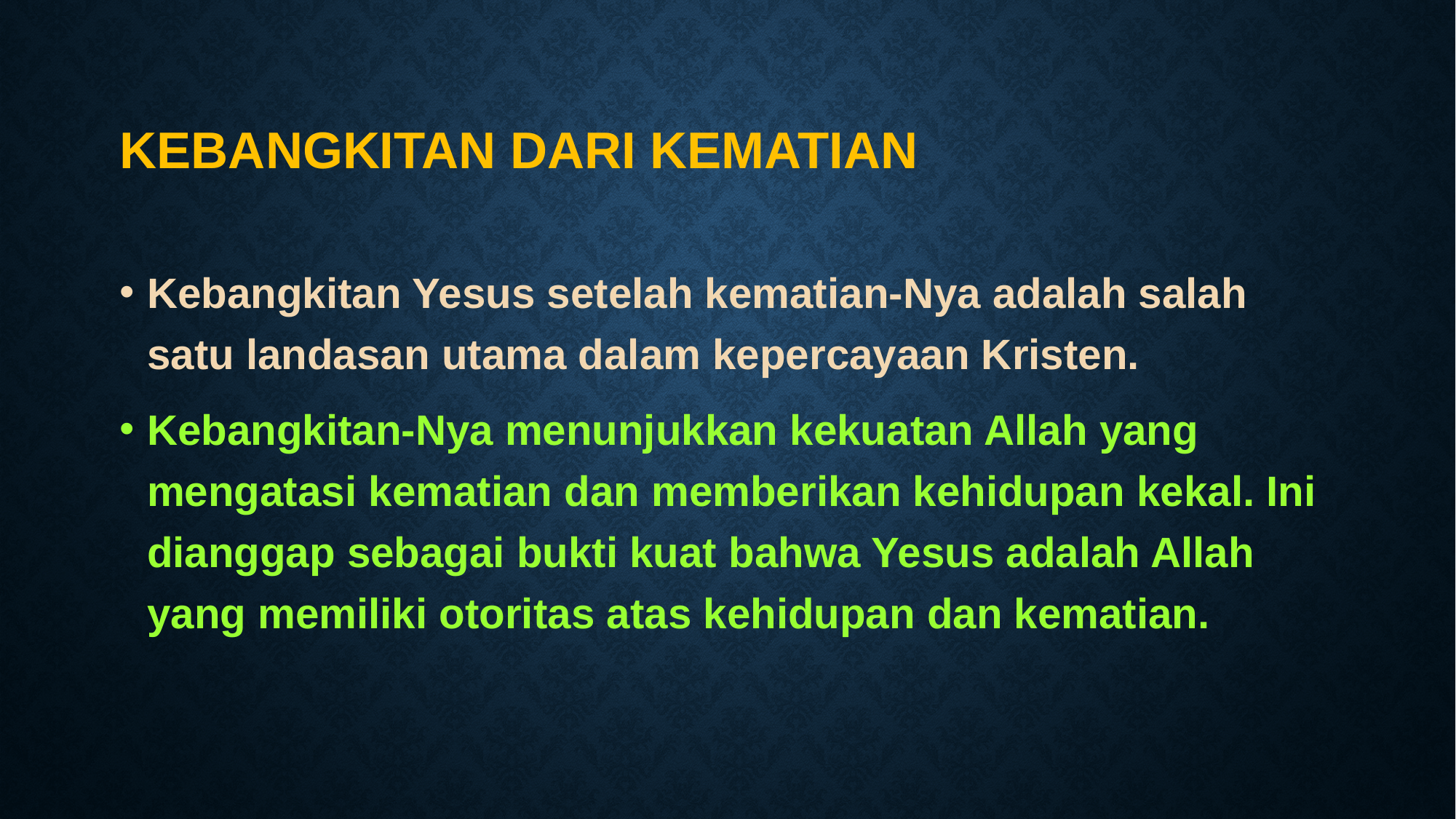

# KEBANGKITAN DARI KEMATIAN
Kebangkitan Yesus setelah kematian-Nya adalah salah satu landasan utama dalam kepercayaan Kristen.
Kebangkitan-Nya menunjukkan kekuatan Allah yang mengatasi kematian dan memberikan kehidupan kekal. Ini dianggap sebagai bukti kuat bahwa Yesus adalah Allah yang memiliki otoritas atas kehidupan dan kematian.